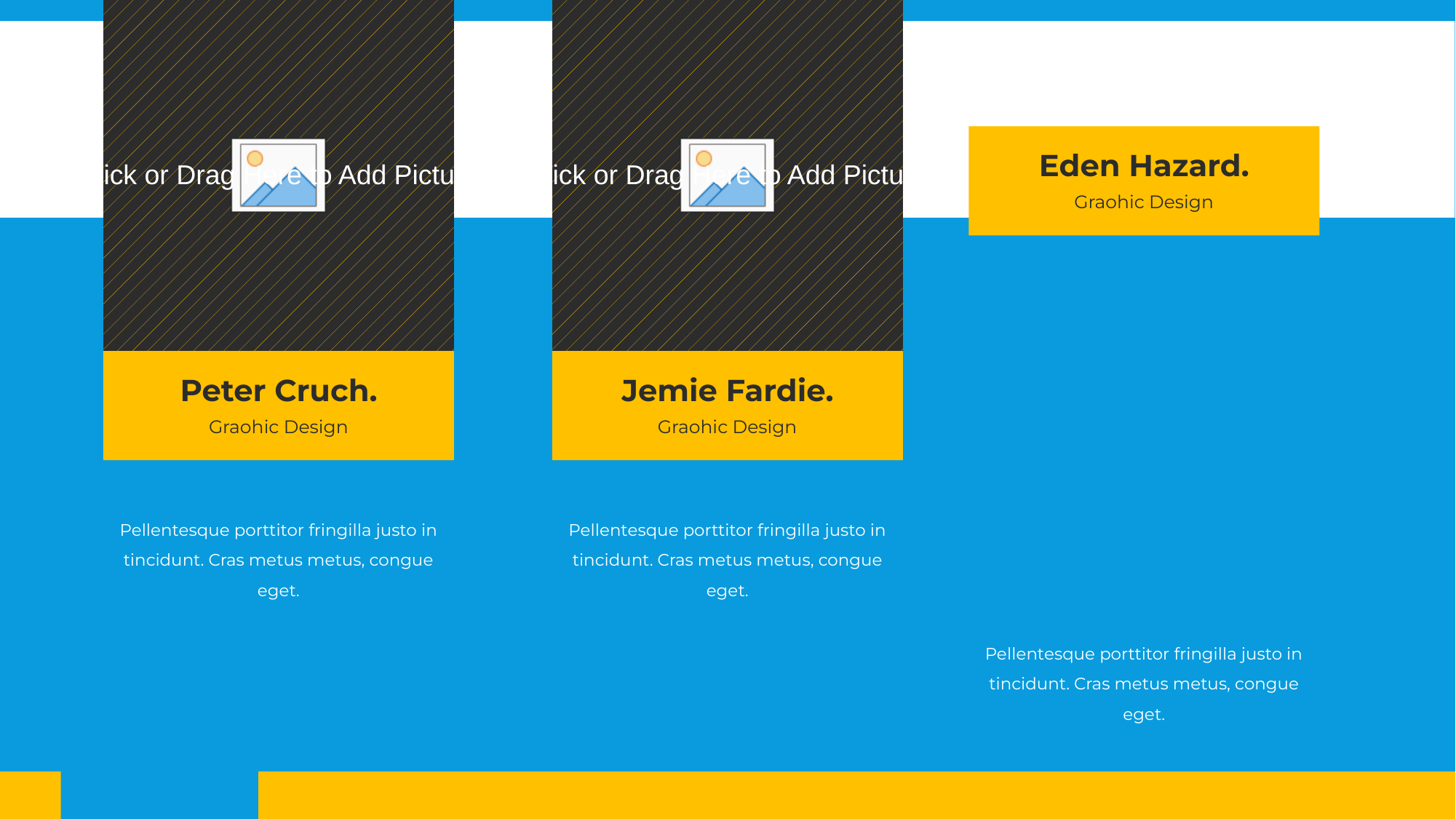

Eden Hazard.
Graohic Design

Peter Cruch.
Jemie Fardie.
Graohic Design
Graohic Design
Pellentesque porttitor fringilla justo in tincidunt. Cras metus metus, congue eget.
Pellentesque porttitor fringilla justo in tincidunt. Cras metus metus, congue eget.
Pellentesque porttitor fringilla justo in tincidunt. Cras metus metus, congue eget.